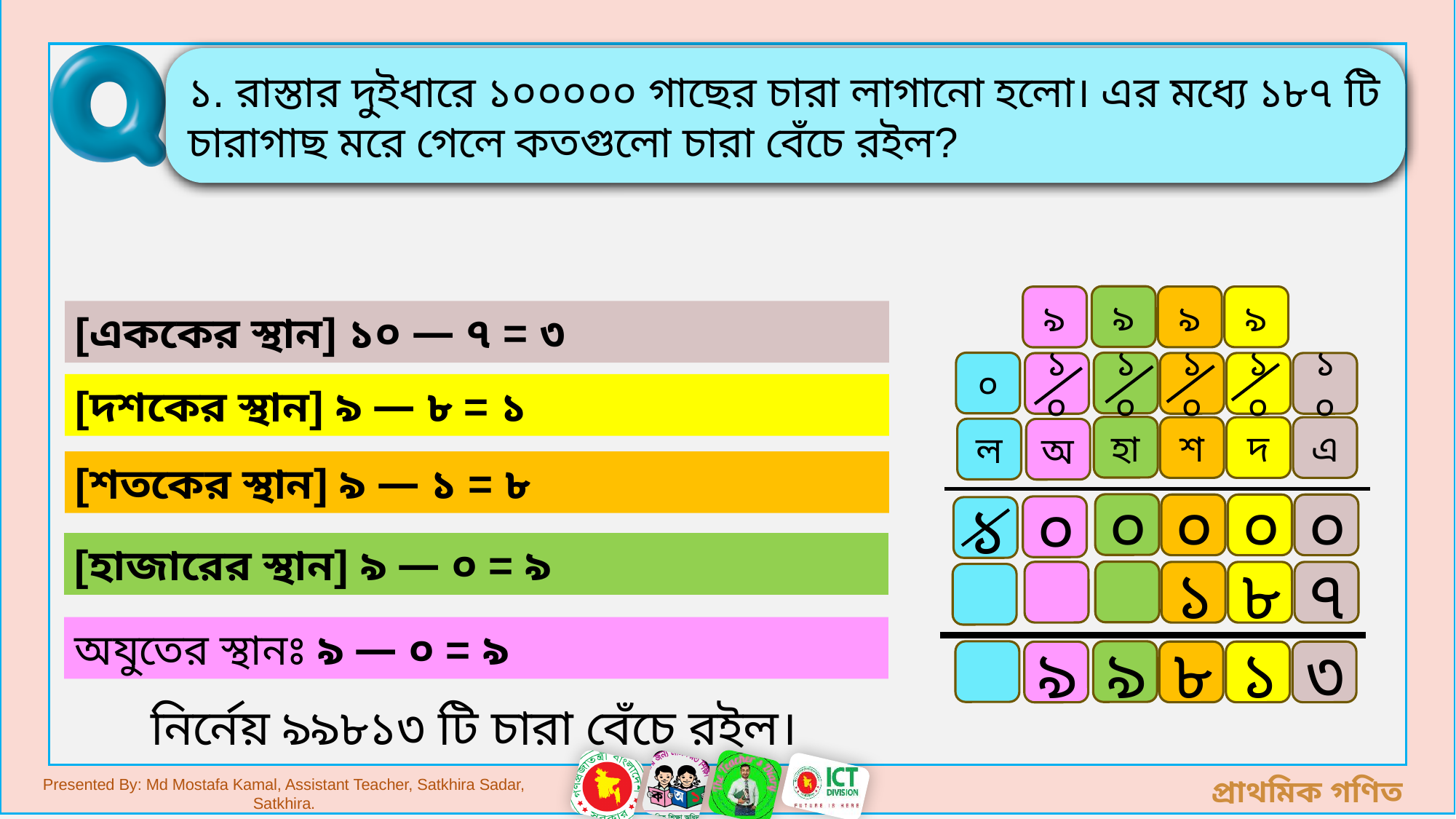

১. রাস্তার দুইধারে ১০০০০০ গাছের চারা লাগানো হলো। এর মধ্যে ১৮৭ টি চারাগাছ মরে গেলে কতগুলো চারা বেঁচে রইল?
৯
৯
৯
৯
[এককের স্থান] ১০ — ৭ = ৩
০
১০
১০
১০
১০
১০
[দশকের স্থান] ৯ — ৮ = ১
হা
শ
দ
এ
ল
অ
[শতকের স্থান] ৯ — ১ = ৮
০
০
০
০
০
১
[হাজারের স্থান] ৯ — ০ = ৯

১
৮
৭

অযুতের স্থানঃ ৯ — ০ = ৯

৯
৮
১
৩
৯
নির্নেয় ৯৯৮১৩ টি চারা বেঁচে রইল।